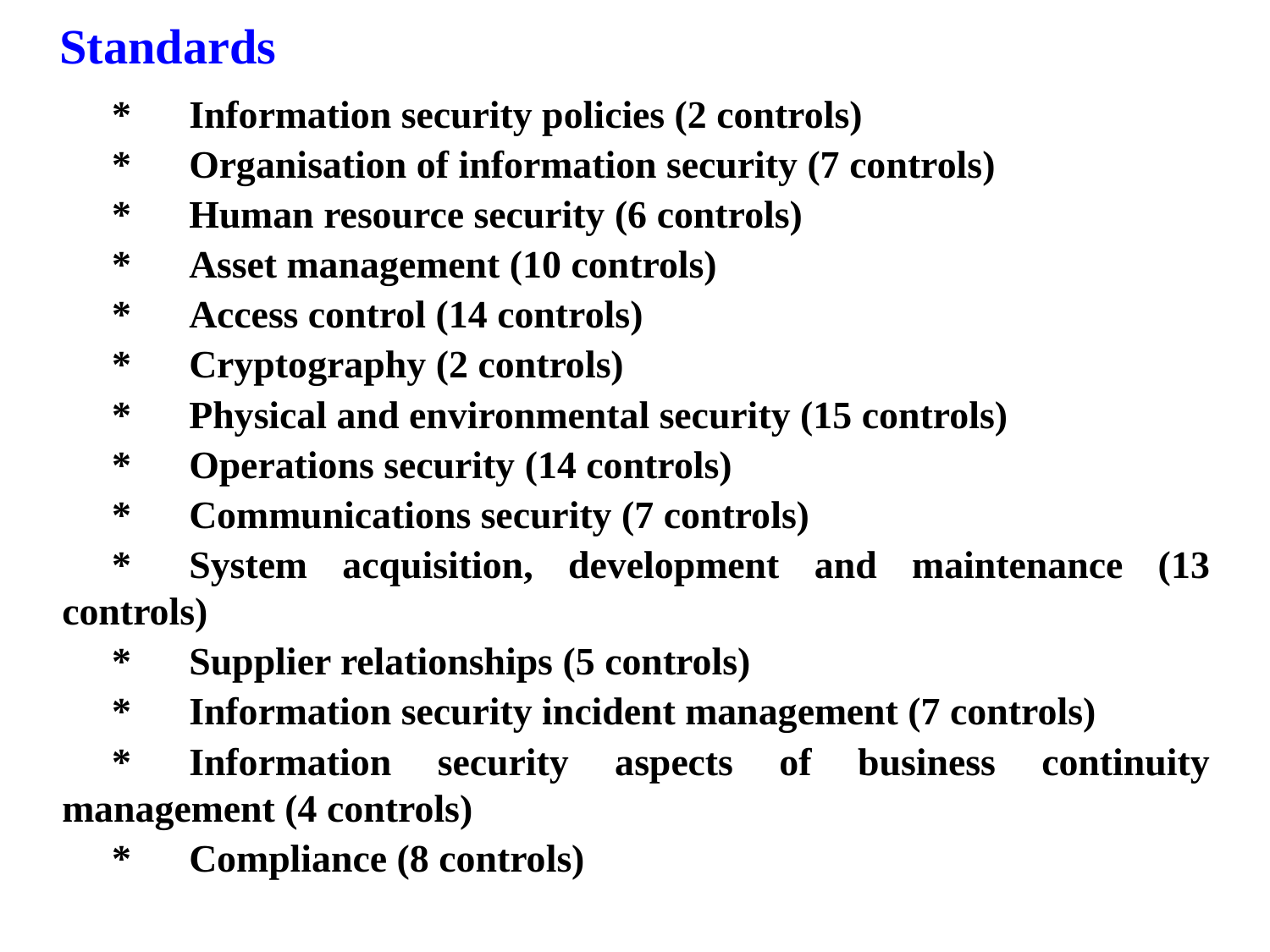

Standards
	*	Information security policies (2 controls)
	*	Organisation of information security (7 controls)
	*	Human resource security (6 controls)
	*	Asset management (10 controls)
	*	Access control (14 controls)
	*	Cryptography (2 controls)
	*	Physical and environmental security (15 controls)
	*	Operations security (14 controls)
	*	Communications security (7 controls)
	*	System acquisition, development and maintenance (13 controls)
	*	Supplier relationships (5 controls)
	*	Information security incident management (7 controls)
	*	Information security aspects of business continuity management (4 controls)
	*	Compliance (8 controls)